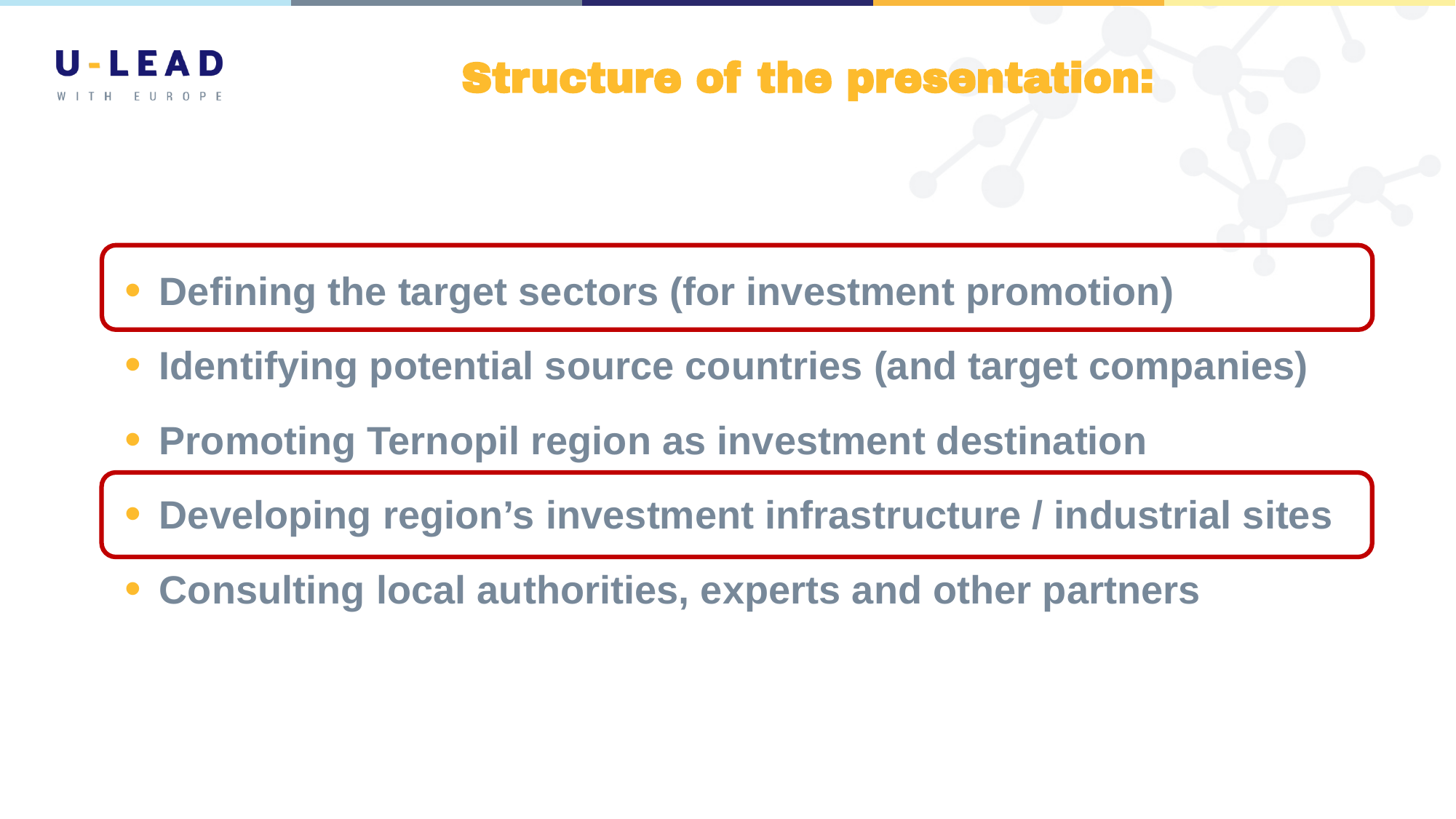

# Structure of the presentation:

Defining the target sectors (for investment promotion)
Identifying potential source countries (and target companies)
Promoting Ternopil region as investment destination
Developing region’s investment infrastructure / industrial sites
Consulting local authorities, experts and other partners